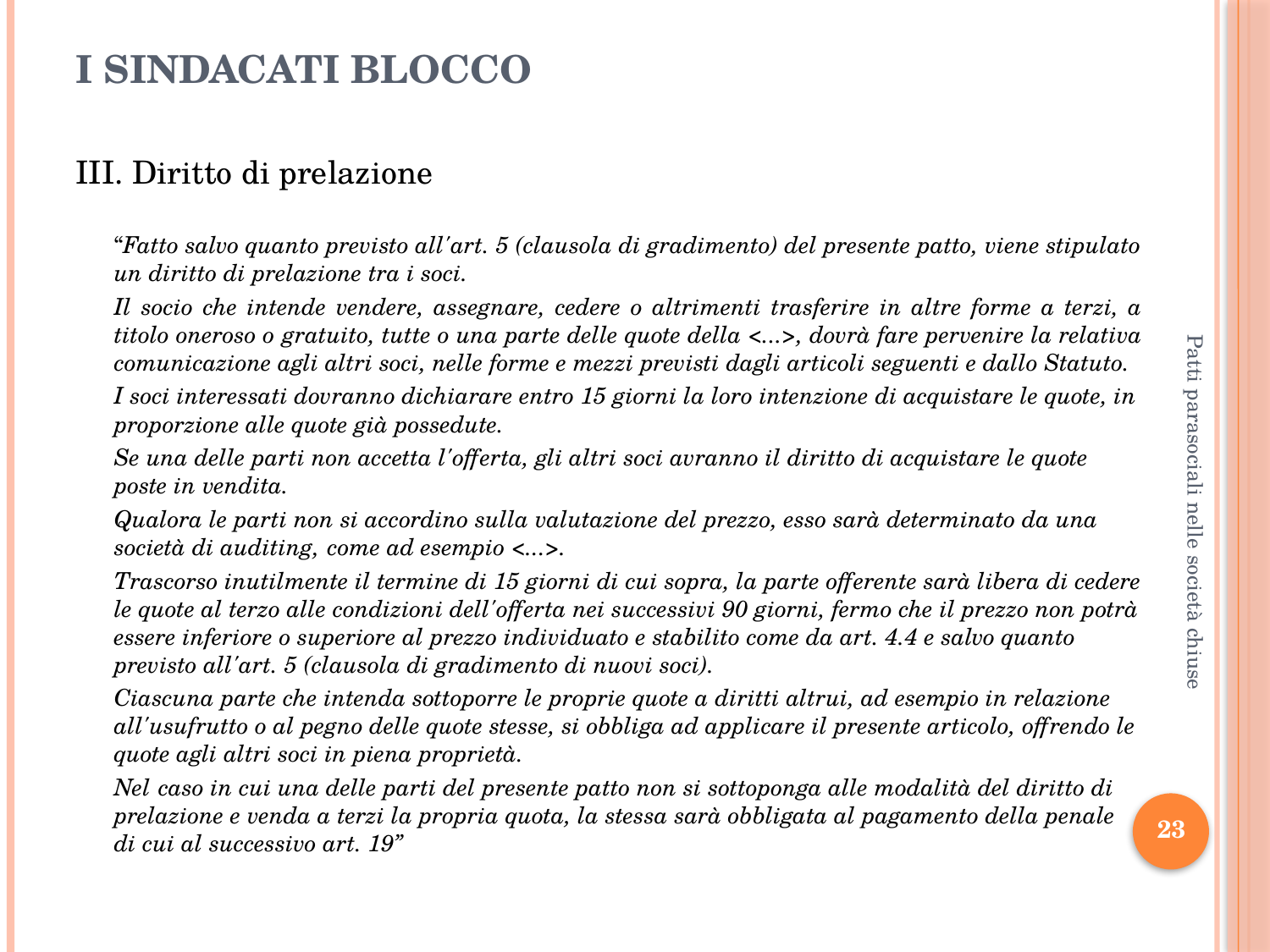

# I sindacati blocco
III. Diritto di prelazione

	“Fatto salvo quanto previsto all'art. 5 (clausola di gradimento) del presente patto, viene stipulato un diritto di prelazione tra i soci.
	Il socio che intende vendere, assegnare, cedere o altrimenti trasferire in altre forme a terzi, a titolo oneroso o gratuito, tutte o una parte delle quote della <...>, dovrà fare pervenire la relativa comunicazione agli altri soci, nelle forme e mezzi previsti dagli articoli seguenti e dallo Statuto.
	I soci interessati dovranno dichiarare entro 15 giorni la loro intenzione di acquistare le quote, in proporzione alle quote già possedute.
	Se una delle parti non accetta l'offerta, gli altri soci avranno il diritto di acquistare le quote poste in vendita.
	Qualora le parti non si accordino sulla valutazione del prezzo, esso sarà determinato da una società di auditing, come ad esempio <...>.
	Trascorso inutilmente il termine di 15 giorni di cui sopra, la parte offerente sarà libera di cedere le quote al terzo alle condizioni dell'offerta nei successivi 90 giorni, fermo che il prezzo non potrà essere inferiore o superiore al prezzo individuato e stabilito come da art. 4.4 e salvo quanto previsto all'art. 5 (clausola di gradimento di nuovi soci).
	Ciascuna parte che intenda sottoporre le proprie quote a diritti altrui, ad esempio in relazione all'usufrutto o al pegno delle quote stesse, si obbliga ad applicare il presente articolo, offrendo le quote agli altri soci in piena proprietà.
	Nel caso in cui una delle parti del presente patto non si sottoponga alle modalità del diritto di prelazione e venda a terzi la propria quota, la stessa sarà obbligata al pagamento della penale di cui al successivo art. 19”

Patti parasociali nelle società chiuse
23